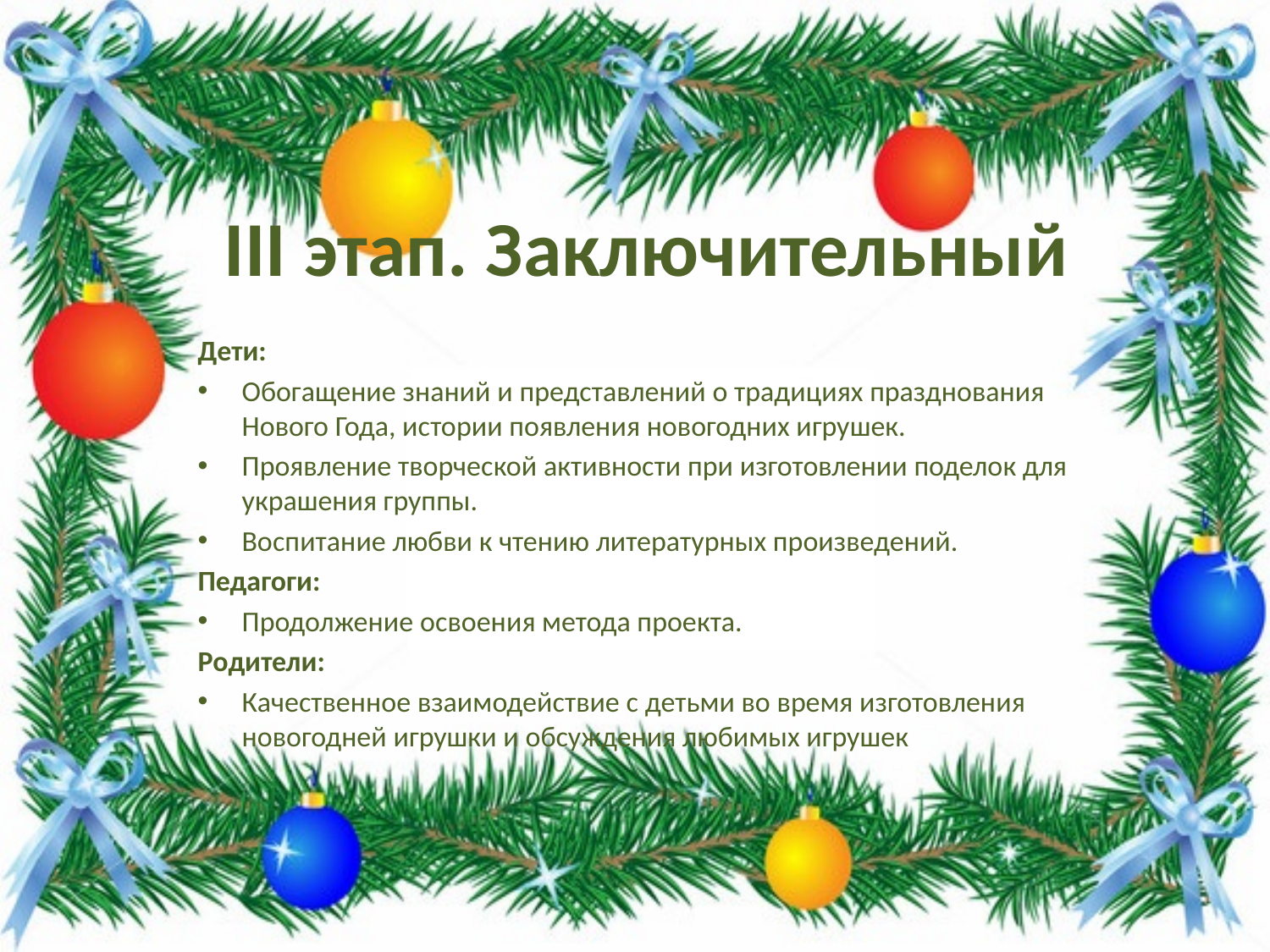

# III этап. Заключительный
Дети:
Обогащение знаний и представлений о традициях празднования Нового Года, истории появления новогодних игрушек.
Проявление творческой активности при изготовлении поделок для украшения группы.
Воспитание любви к чтению литературных произведений.
Педагоги:
Продолжение освоения метода проекта.
Родители:
Качественное взаимодействие с детьми во время изготовления новогодней игрушки и обсуждения любимых игрушек